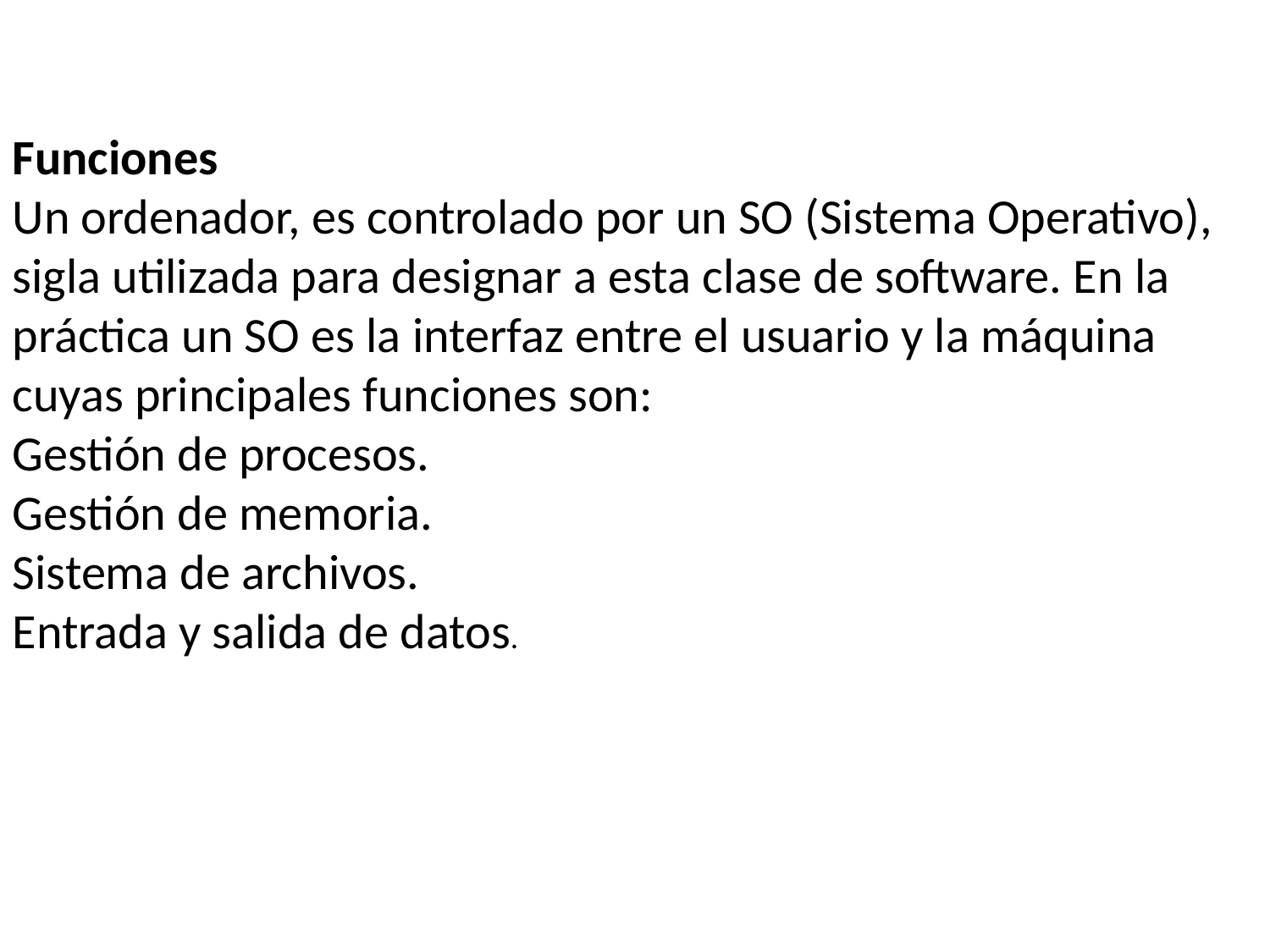

Funciones
Un ordenador, es controlado por un SO (Sistema Operativo), sigla utilizada para designar a esta clase de software. En la práctica un SO es la interfaz entre el usuario y la máquina cuyas principales funciones son:
Gestión de procesos.
Gestión de memoria.
Sistema de archivos.
Entrada y salida de datos.